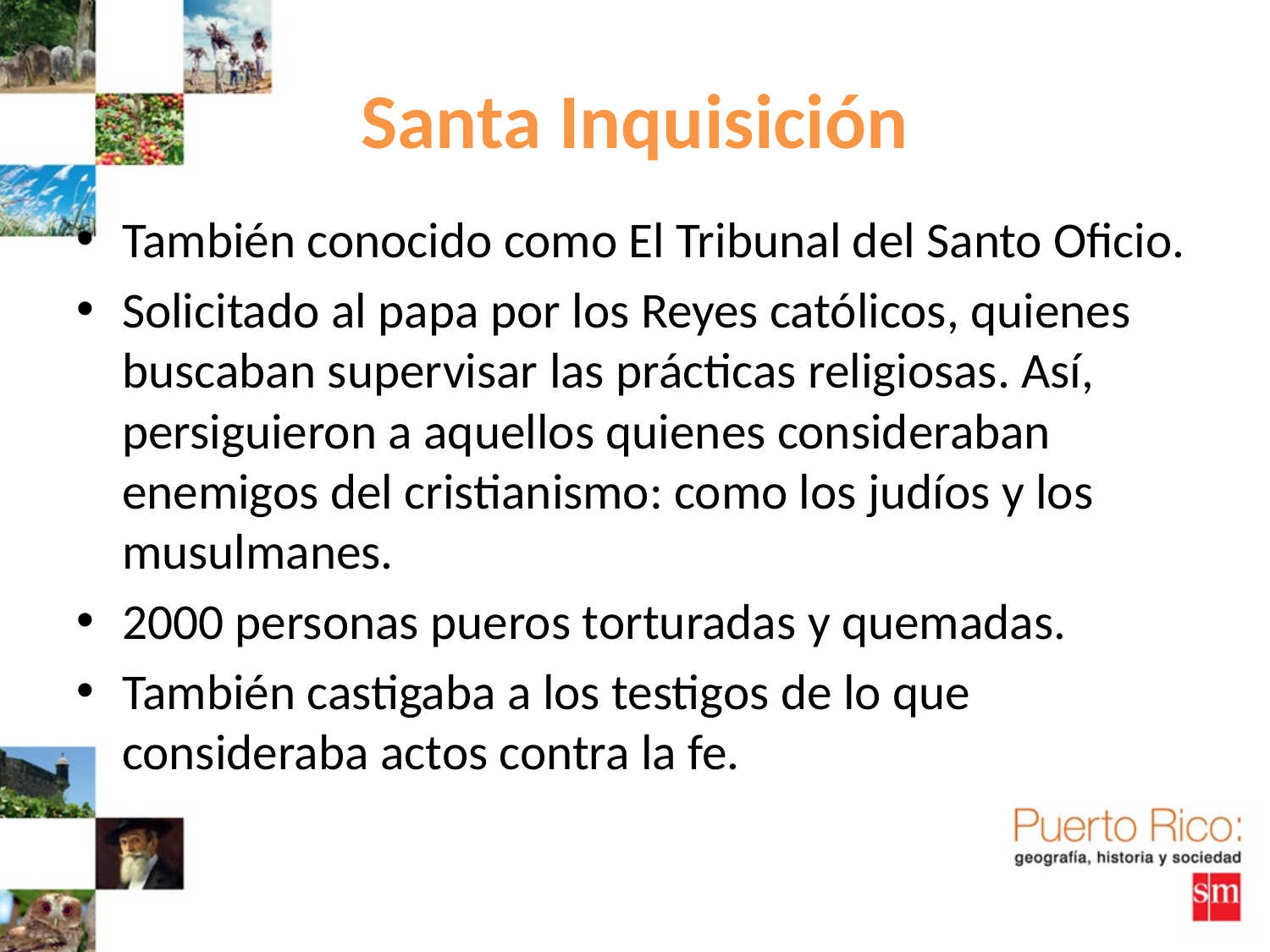

# Santa Inquisición
También conocido como El Tribunal del Santo Oficio.
Solicitado al papa por los Reyes católicos, quienes buscaban supervisar las prácticas religiosas. Así, persiguieron a aquellos quienes consideraban enemigos del cristianismo: como los judíos y los musulmanes.
2000 personas pueros torturadas y quemadas.
También castigaba a los testigos de lo que consideraba actos contra la fe.